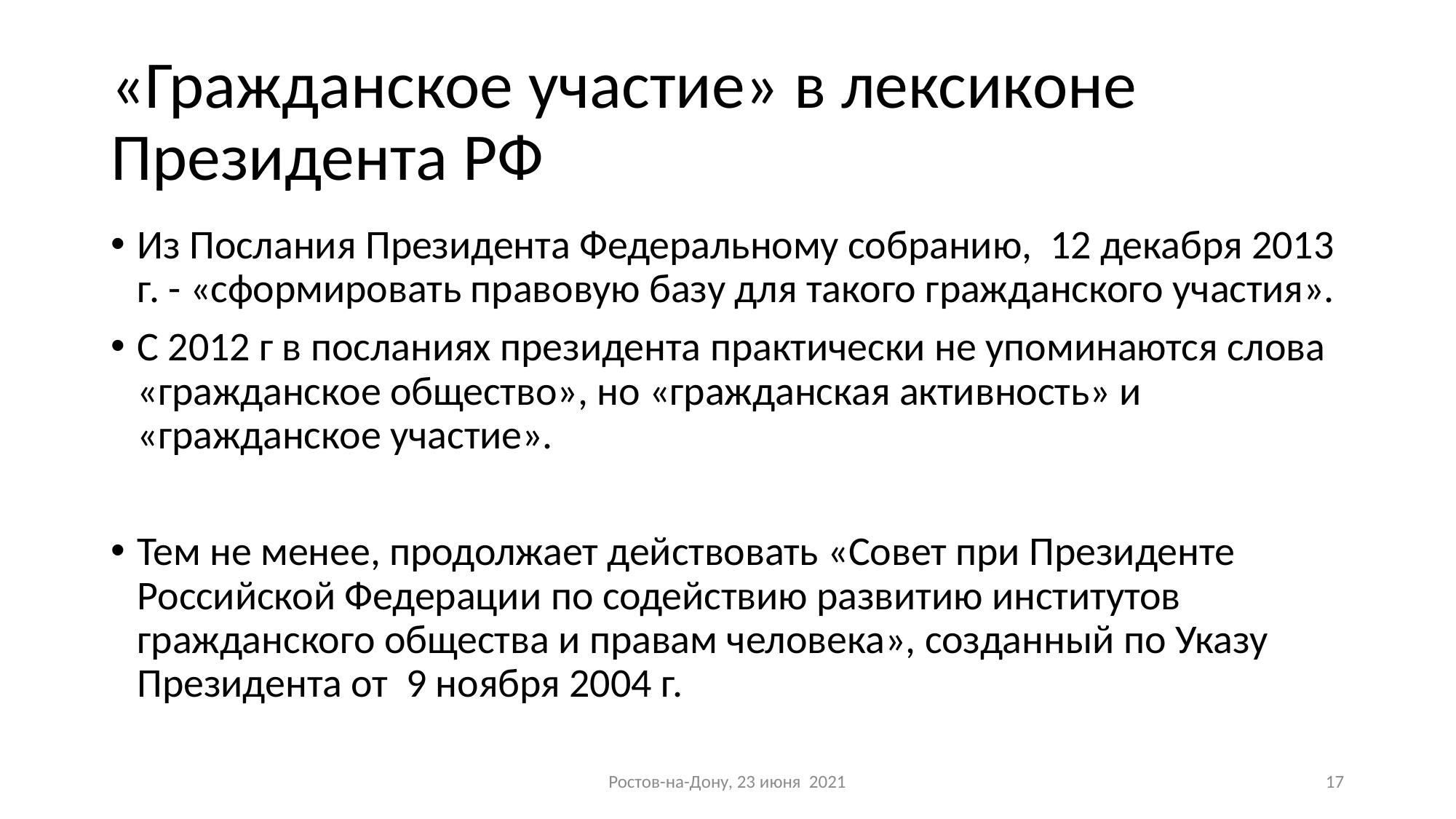

# «Гражданское участие» в лексиконе Президента РФ
Из Послания Президента Федеральному собранию,  12 декабря 2013 г. - «сформировать правовую базу для такого гражданского участия».
С 2012 г в посланиях президента практически не упоминаются слова «гражданское общество», но «гражданская активность» и «гражданское участие».

Тем не менее, продолжает действовать «Совет при Президенте Российской Федерации по содействию развитию институтов гражданского общества и правам человека», созданный по Указу Президента от  9 ноября 2004 г.
Ростов-на-Дону, 23 июня  2021
17